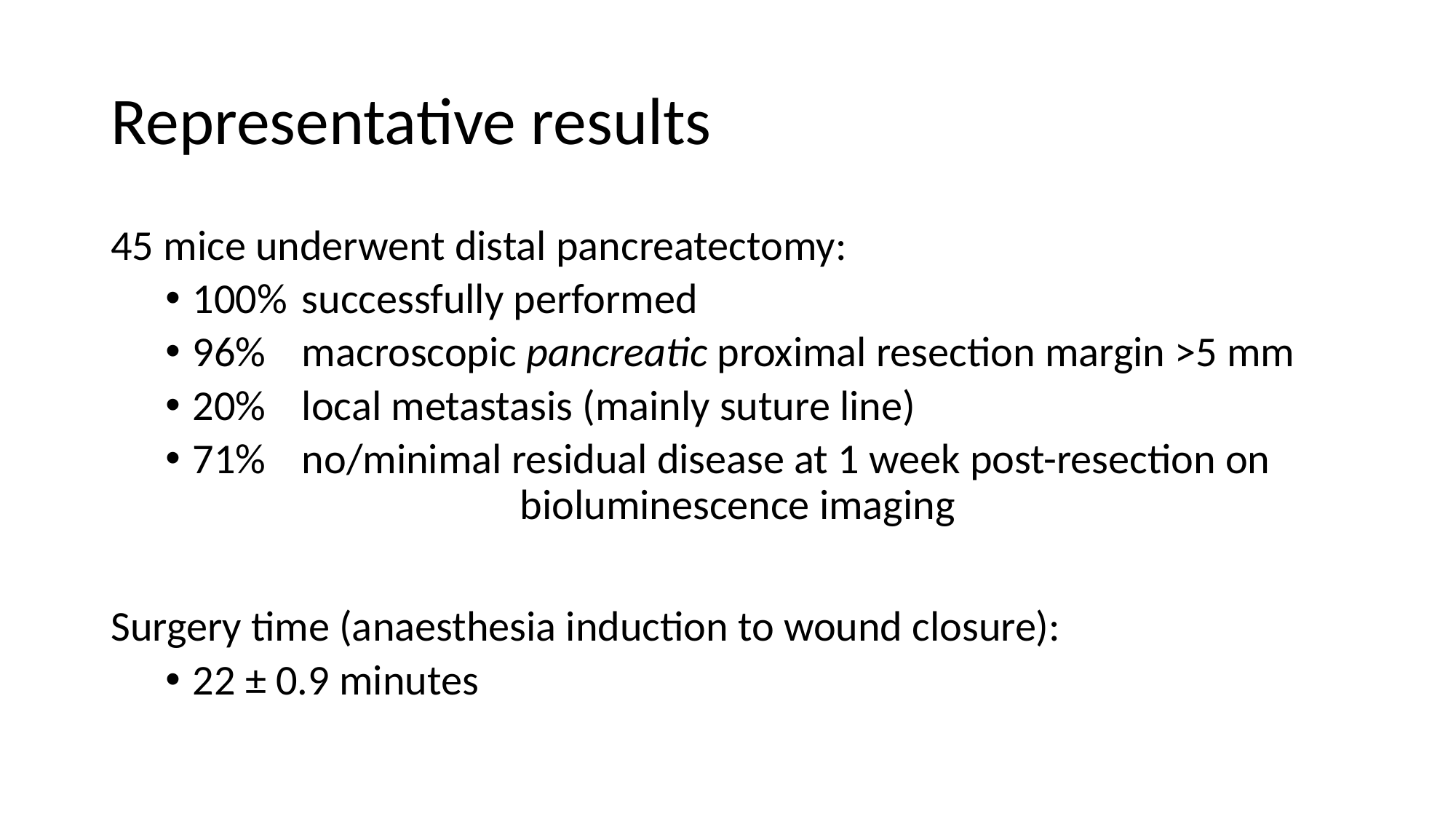

# Representative results
45 mice underwent distal pancreatectomy:
100% 	successfully performed
96%	macroscopic pancreatic proximal resection margin >5 mm
20%	local metastasis (mainly suture line)
71%	no/minimal residual disease at 1 week post-resection on 				bioluminescence imaging

Surgery time (anaesthesia induction to wound closure):
22 ± 0.9 minutes